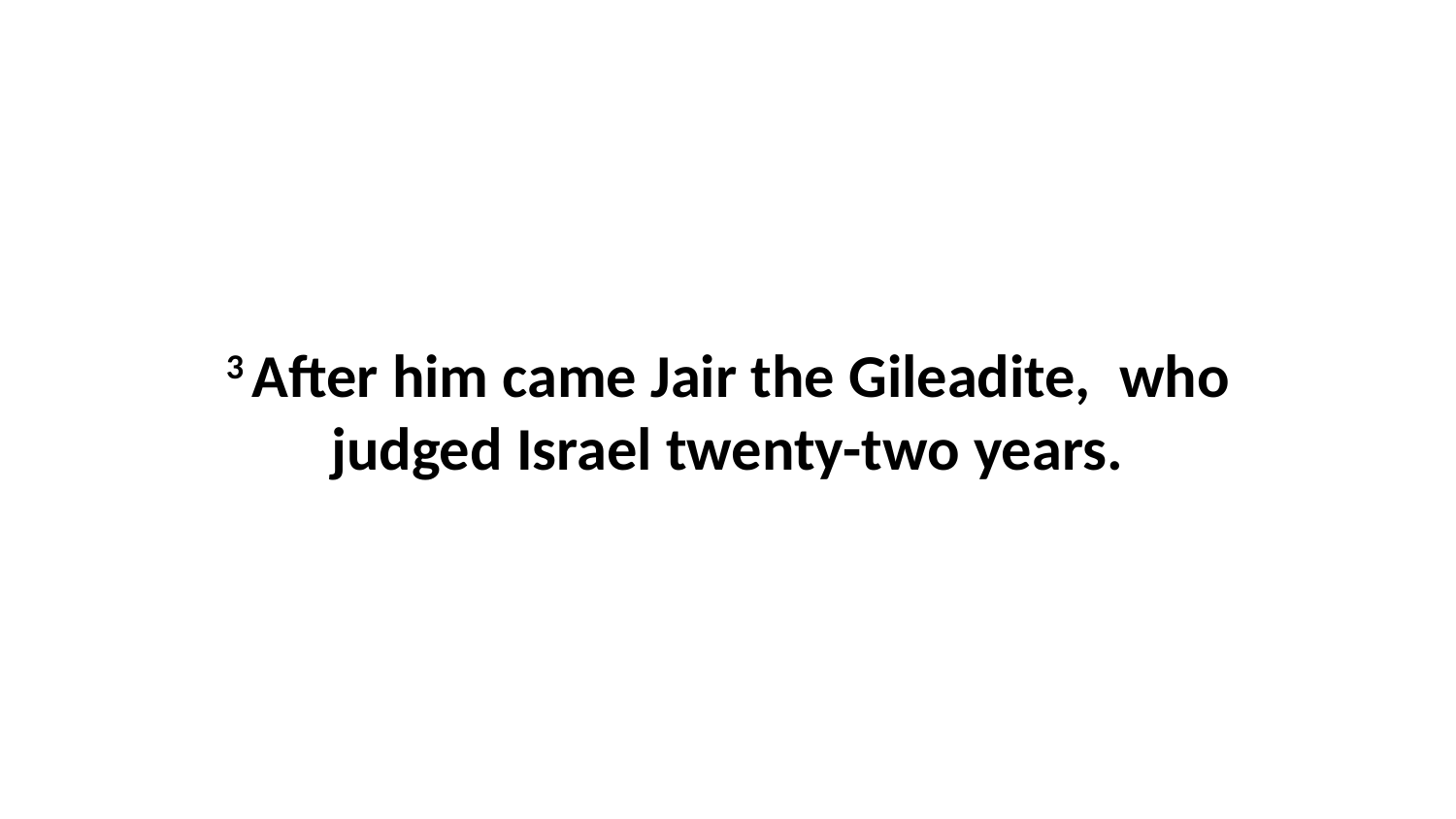

3 After him came Jair the Gileadite,  who judged Israel twenty-two years.